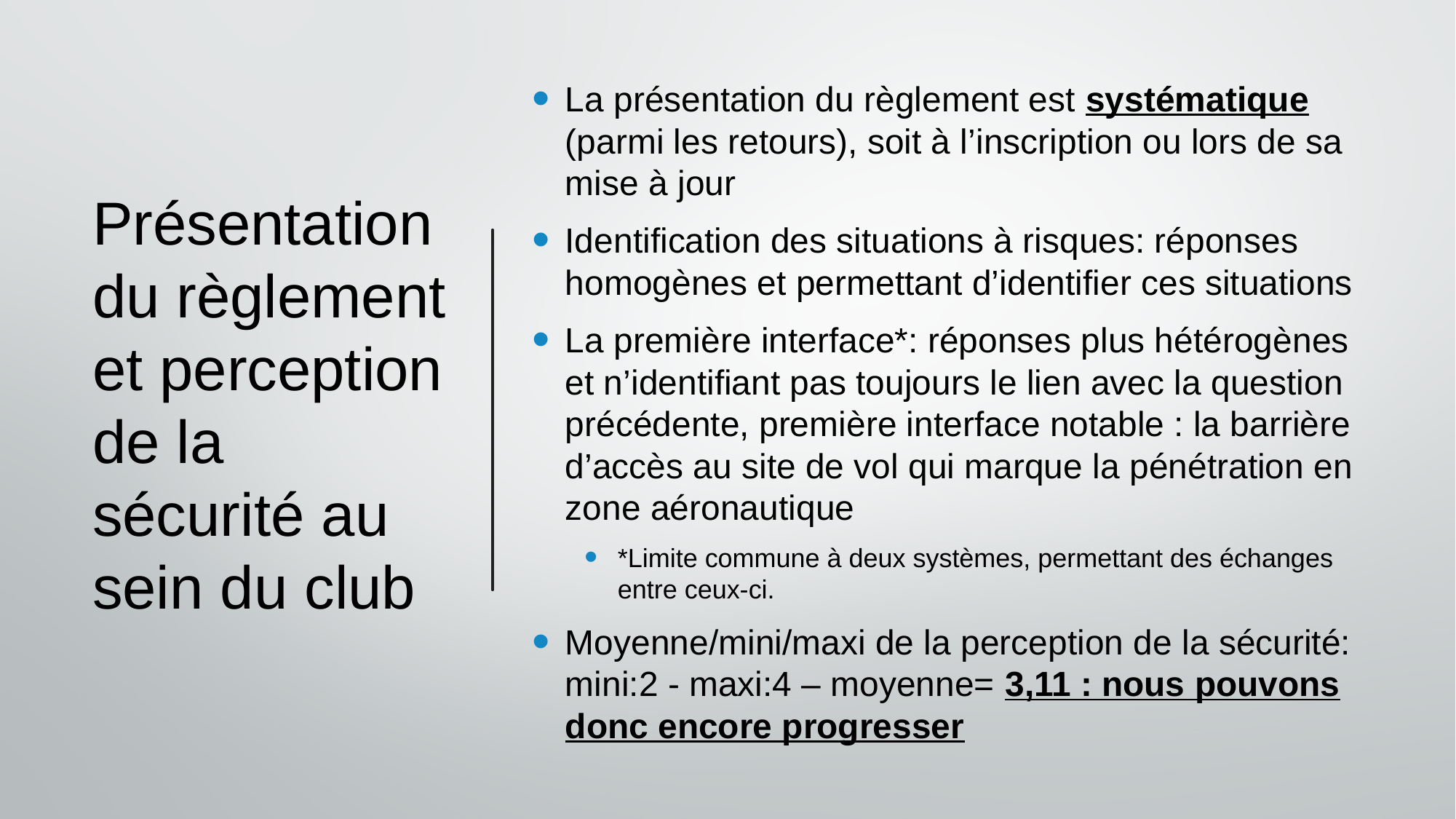

La présentation du règlement est systématique (parmi les retours), soit à l’inscription ou lors de sa mise à jour
Identification des situations à risques: réponses homogènes et permettant d’identifier ces situations
La première interface*: réponses plus hétérogènes et n’identifiant pas toujours le lien avec la question précédente, première interface notable : la barrière d’accès au site de vol qui marque la pénétration en zone aéronautique
*Limite commune à deux systèmes, permettant des échanges entre ceux-ci.
Moyenne/mini/maxi de la perception de la sécurité: mini:2 - maxi:4 – moyenne= 3,11 : nous pouvons donc encore progresser
# Présentation du règlement et perception de la sécurité au sein du club